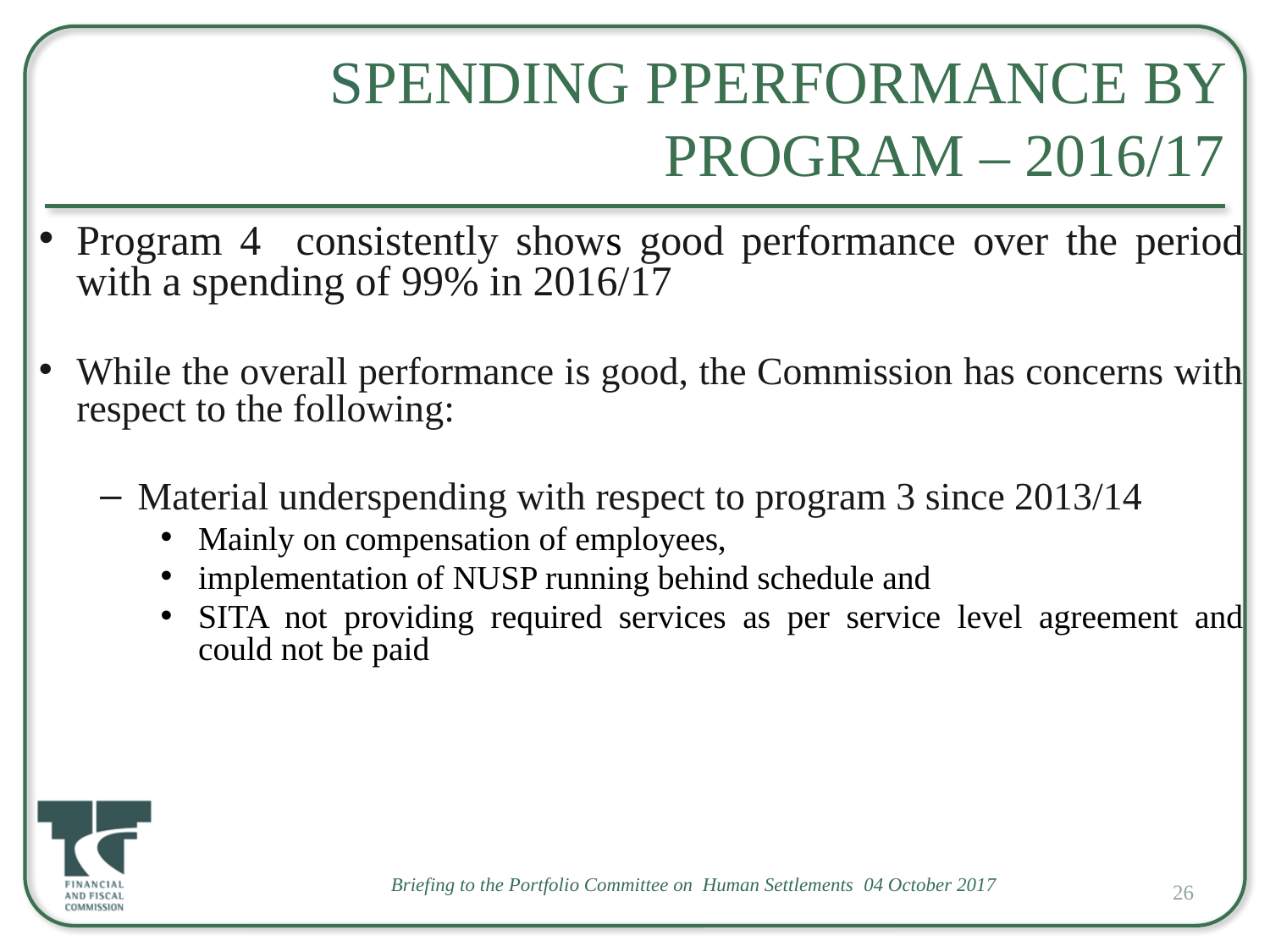

# Spending Pperformance by Program – 2016/17
Program 4  consistently shows good performance over the period with a spending of 99% in 2016/17

While the overall performance is good, the Commission has concerns with respect to the following:

Material underspending with respect to program 3 since 2013/14
Mainly on compensation of employees,
implementation of NUSP running behind schedule and
SITA not providing required services as per service level agreement and could not be paid

26
Briefing to the Portfolio Committee on  Human Settlements  04 October 2017